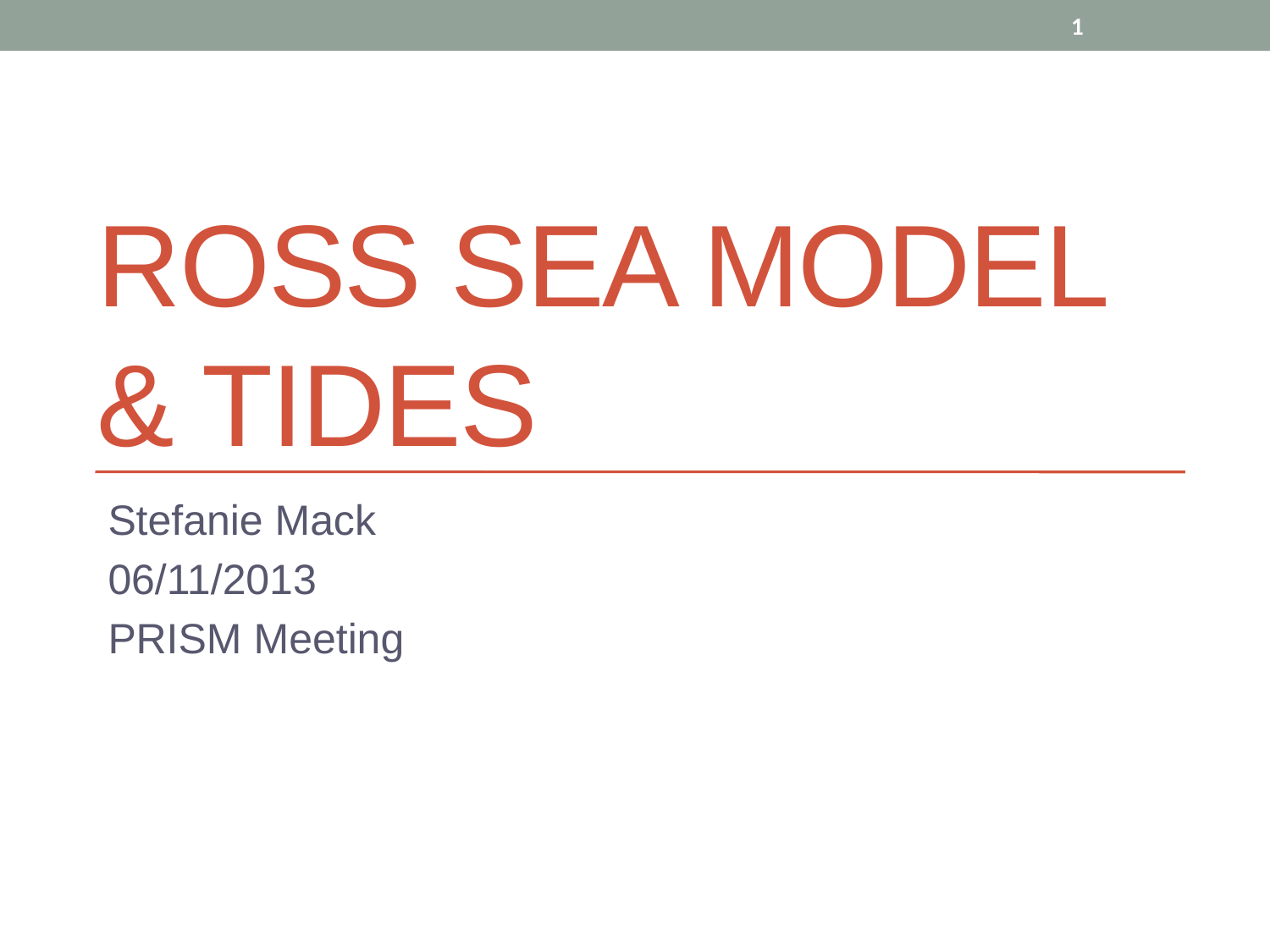

1
# Ross Sea Model & Tides
Stefanie Mack
06/11/2013
PRISM Meeting